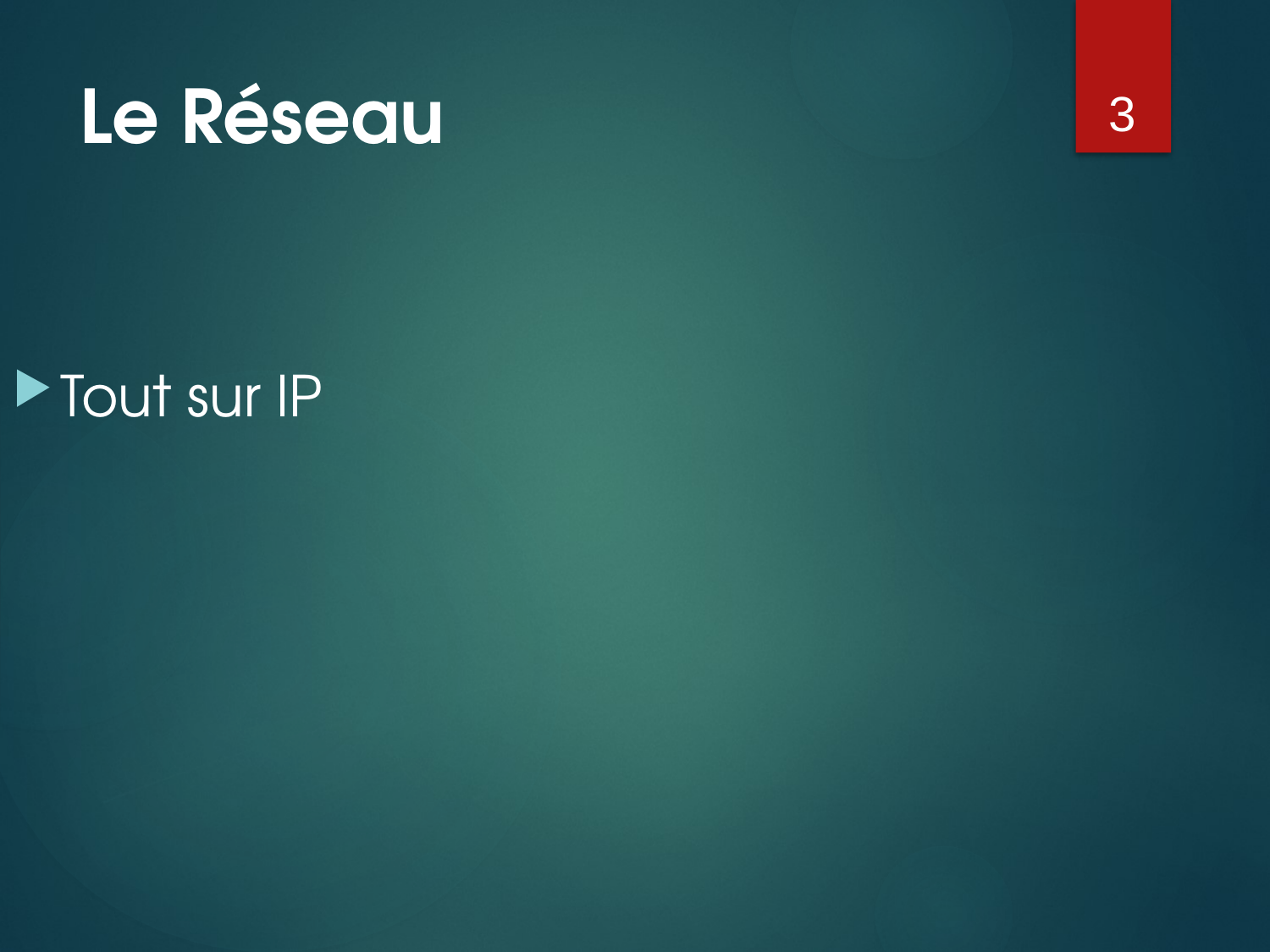

3
# Le Réseau

Tout sur IP